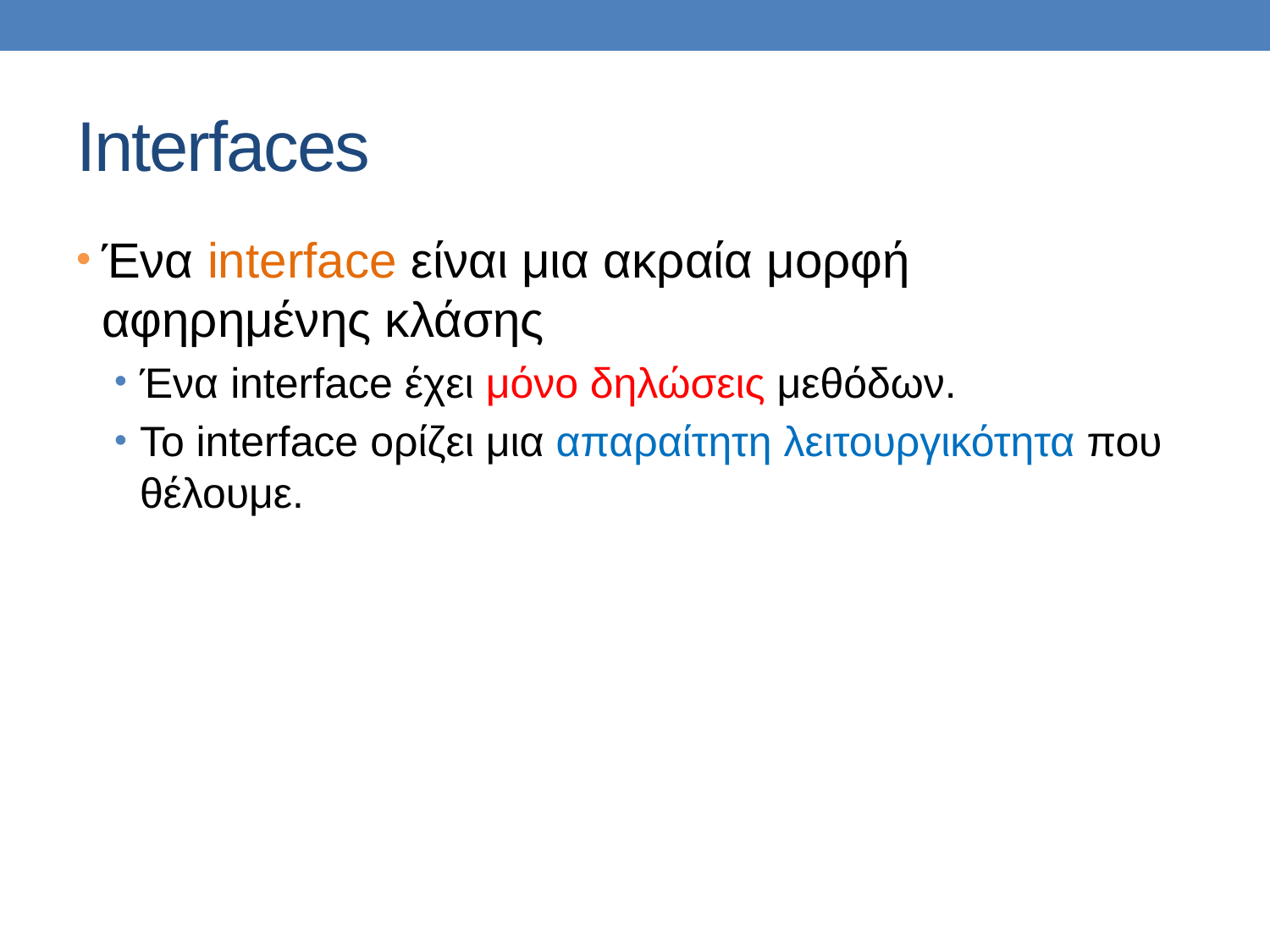

# Interfaces
Ένα interface είναι μια ακραία μορφή αφηρημένης κλάσης
Ένα interface έχει μόνο δηλώσεις μεθόδων.
Το interface ορίζει μια απαραίτητη λειτουργικότητα που θέλουμε.